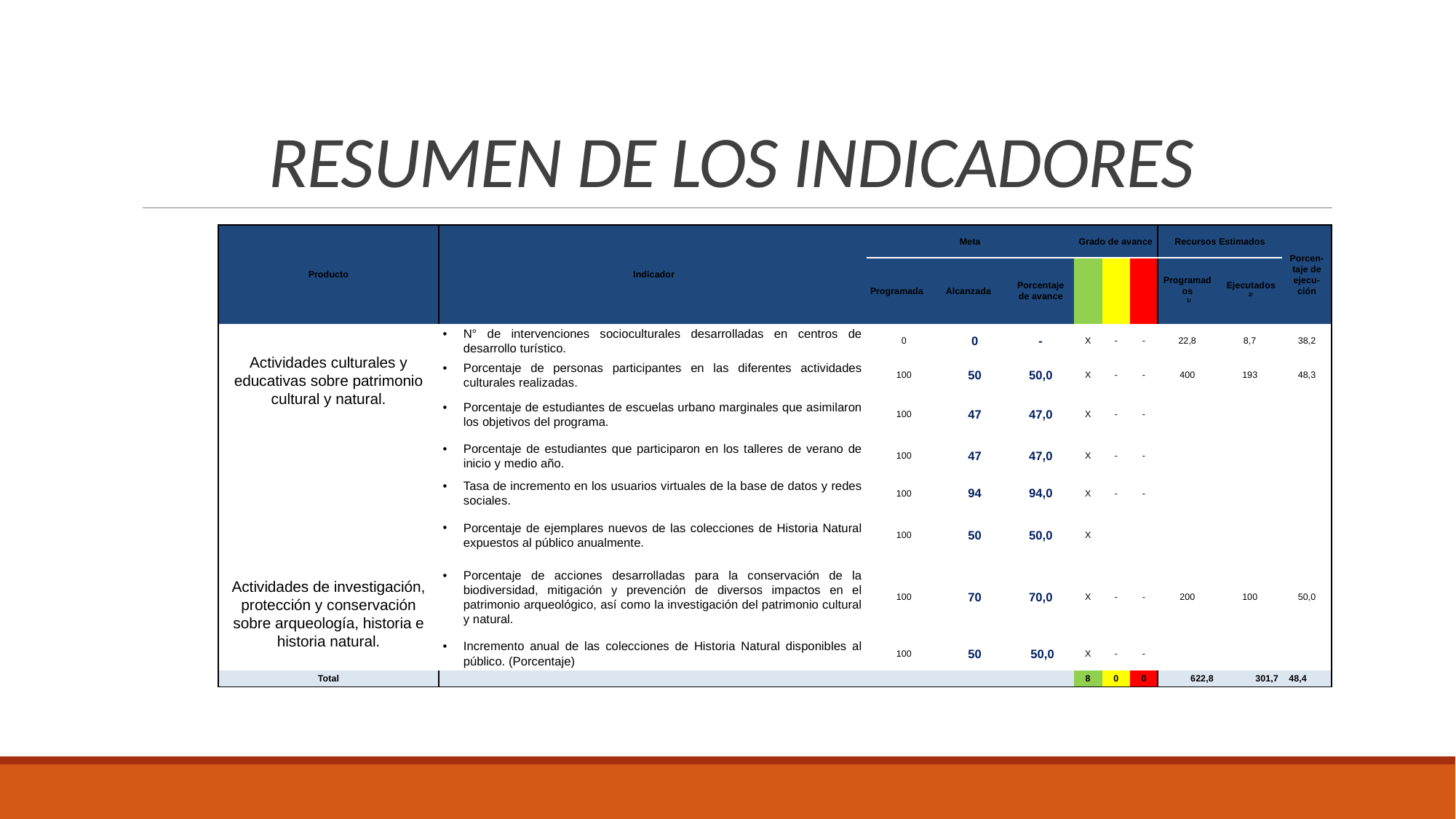

# RESUMEN DE LOS INDICADORES
| Producto | Indicador | Meta |  |  | Grado de avance |  |  | Recursos Estimados |  | Porcen-taje de ejecu-ción |
| --- | --- | --- | --- | --- | --- | --- | --- | --- | --- | --- |
|  |  | Programada | Alcanzada | Porcentaje de avance |  |  |  | Programados 1/ | Ejecutados 2/ |  |
| Actividades culturales y educativas sobre patrimonio cultural y natural. | N° de intervenciones socioculturales desarrolladas en centros de desarrollo turístico. | 0 | 0 | - | X | - | - | 22,8 | 8,7 | 38,2 |
|  | Porcentaje de personas participantes en las diferentes actividades culturales realizadas. | 100 | 50 | 50,0 | X | - | - | 400 | 193 | 48,3 |
|  | Porcentaje de estudiantes de escuelas urbano marginales que asimilaron los objetivos del programa. | 100 | 47 | 47,0 | X | - | - |  |  |  |
|  | Porcentaje de estudiantes que participaron en los talleres de verano de inicio y medio año. | 100 | 47 | 47,0 | X | - | - |  |  |  |
|  | Tasa de incremento en los usuarios virtuales de la base de datos y redes sociales. | 100 | 94 | 94,0 | X | - | - |  |  |  |
|  | Porcentaje de ejemplares nuevos de las colecciones de Historia Natural expuestos al público anualmente. | 100 | 50 | 50,0 | X |  |  |  |  |  |
| Actividades de investigación, protección y conservación sobre arqueología, historia e historia natural. | Porcentaje de acciones desarrolladas para la conservación de la biodiversidad, mitigación y prevención de diversos impactos en el patrimonio arqueológico, así como la investigación del patrimonio cultural y natural. | 100 | 70 | 70,0 | X | - | - | 200 | 100 | 50,0 |
|  | Incremento anual de las colecciones de Historia Natural disponibles al público. (Porcentaje) | 100 | 50 | 50,0 | X | - | - |  |  |  |
| Total |  |  |  |  | 8 | 0 | 0 | 622,8 | 301,7 | 48,4 |